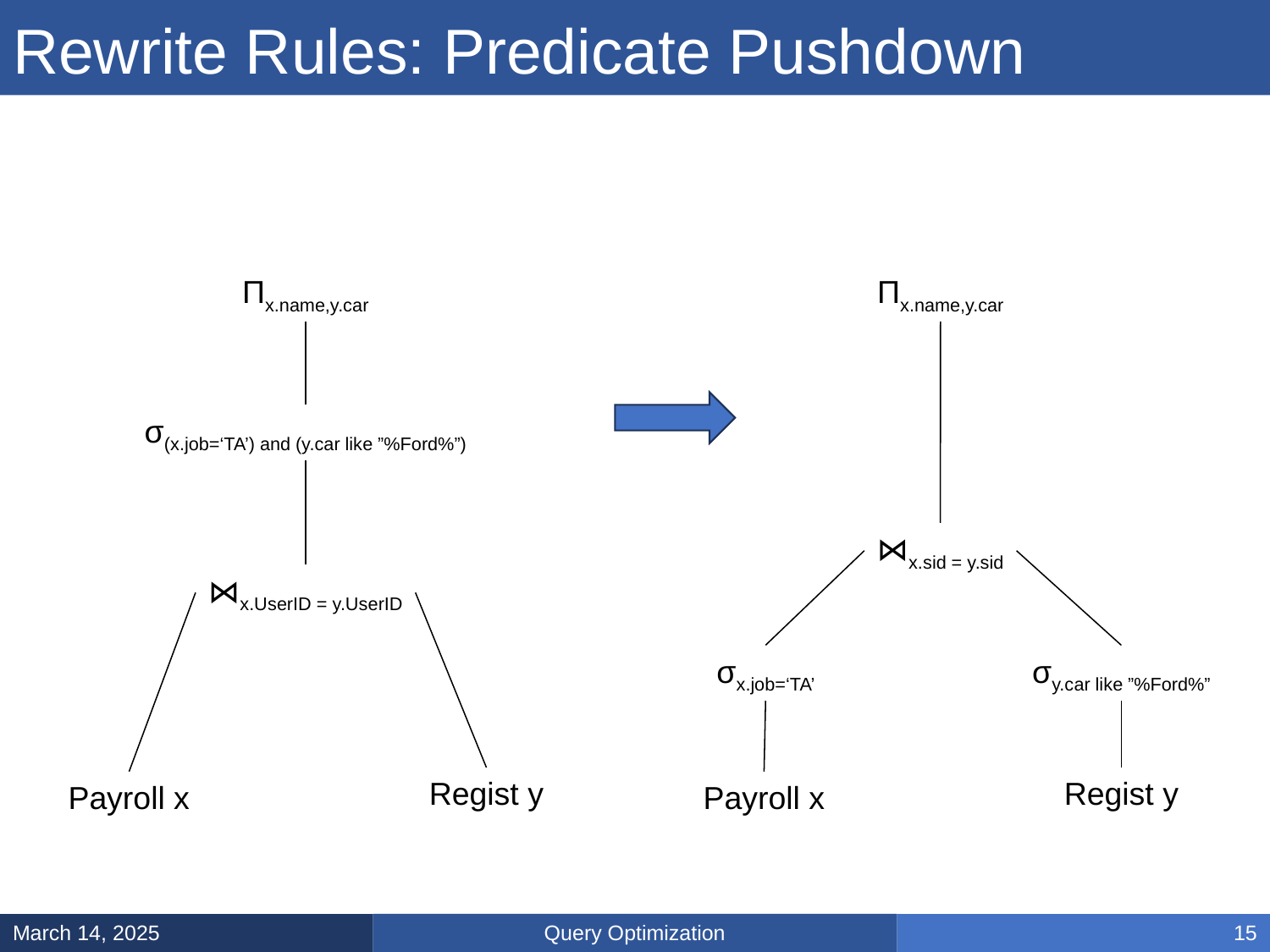

# Rewrite Rules: Predicate Pushdown
Πx.name,y.car
Πx.name,y.car

σ(x.job=‘TA’) and (y.car like ”%Ford%”)
⋈x.sid = y.sid
⋈x.UserID = y.UserID
σx.job=‘TA’
σy.car like ”%Ford%”
Regist y
Regist y
Payroll x
Payroll x
Query Optimization
March 14, 2025
15